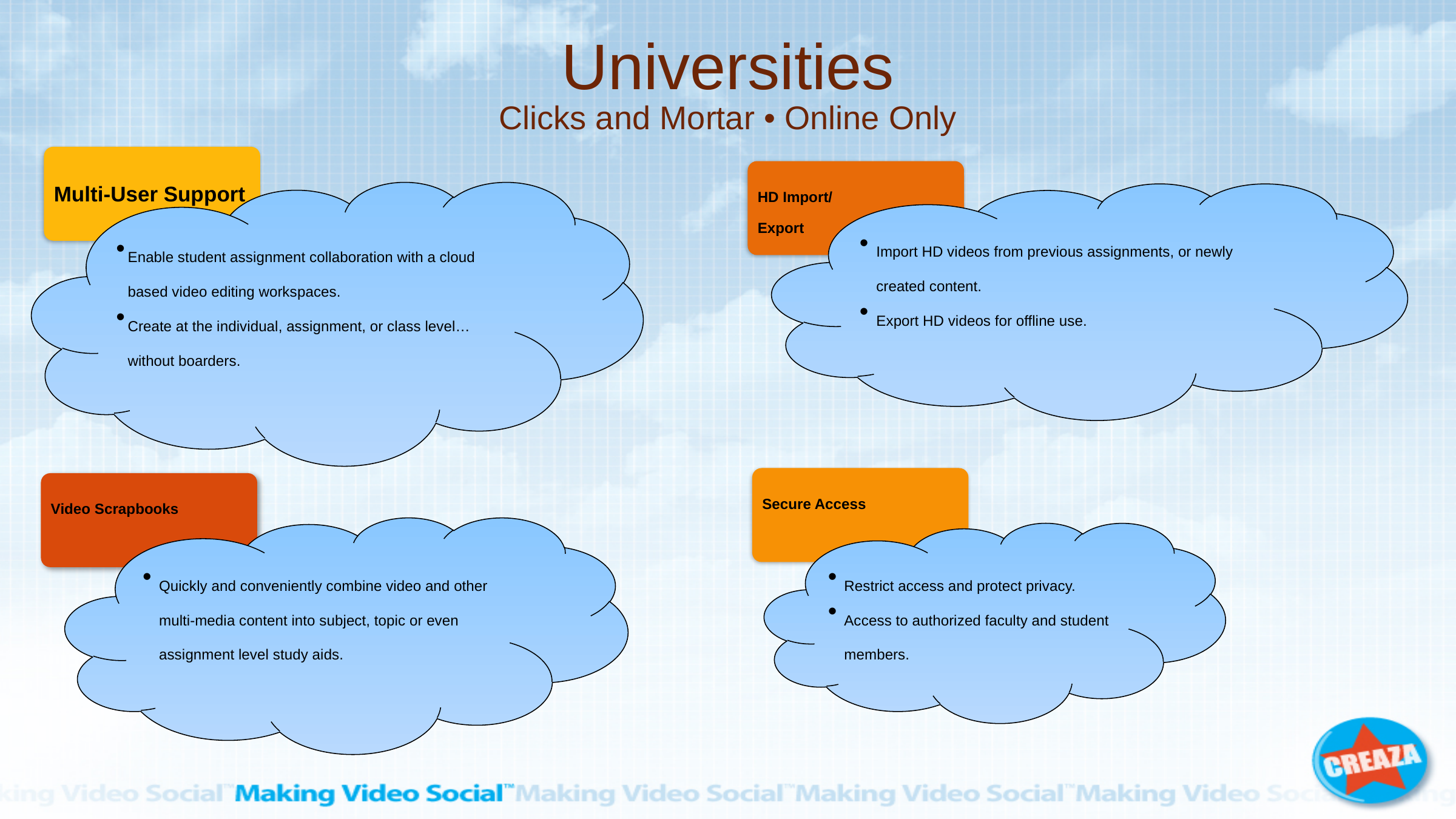

# Universities Clicks and Mortar • Online Only

Multi-User Support

HD Import/
Export
Enable student assignment collaboration with a cloud based video editing workspaces.
Create at the individual, assignment, or class level…without boarders.

Import HD videos from previous assignments, or newly created content.
Export HD videos for offline use.

Secure Access

Video Scrapbooks
Quickly and conveniently combine video and other multi-media content into subject, topic or even assignment level study aids.
Restrict access and protect privacy.
Access to authorized faculty and student members.